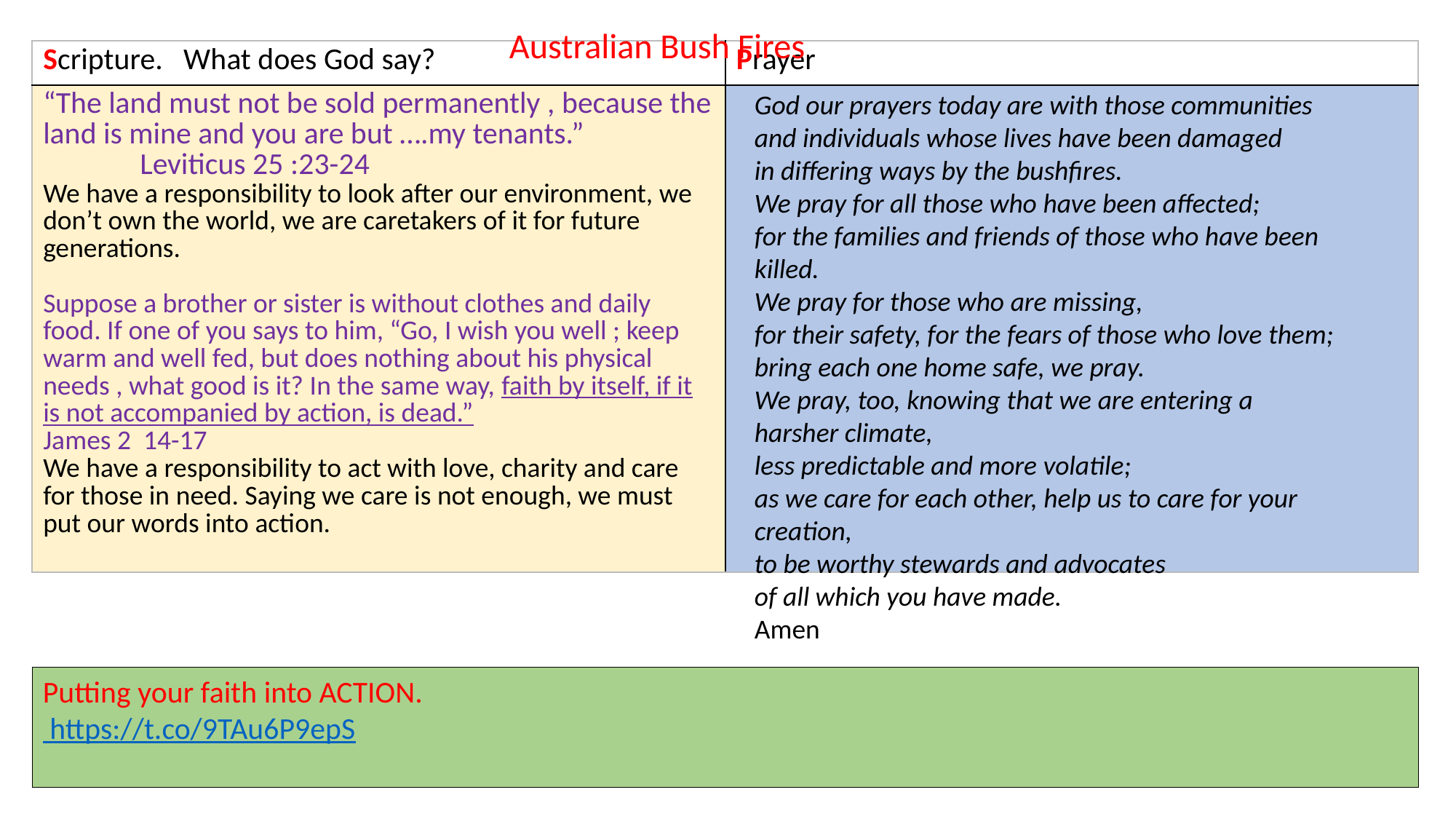

Australian Bush Fires
| Scripture. What does God say? | Prayer |
| --- | --- |
| “The land must not be sold permanently , because the land is mine and you are but ….my tenants.” Leviticus 25 :23-24 We have a responsibility to look after our environment, we don’t own the world, we are caretakers of it for future generations. Suppose a brother or sister is without clothes and daily food. If one of you says to him, “Go, I wish you well ; keep warm and well fed, but does nothing about his physical needs , what good is it? In the same way, faith by itself, if it is not accompanied by action, is dead.” James 2 14-17 We have a responsibility to act with love, charity and care for those in need. Saying we care is not enough, we must put our words into action. |  |
God our prayers today are with those communities and individuals whose lives have been damaged
in differing ways by the bushfires.
We pray for all those who have been affected;
for the families and friends of those who have been killed.
We pray for those who are missing,
for their safety, for the fears of those who love them;
bring each one home safe, we pray.
We pray, too, knowing that we are entering a harsher climate,
less predictable and more volatile;
as we care for each other, help us to care for your creation,
to be worthy stewards and advocates
of all which you have made.
Amen
Putting your faith into ACTION.
 https://t.co/9TAu6P9epS